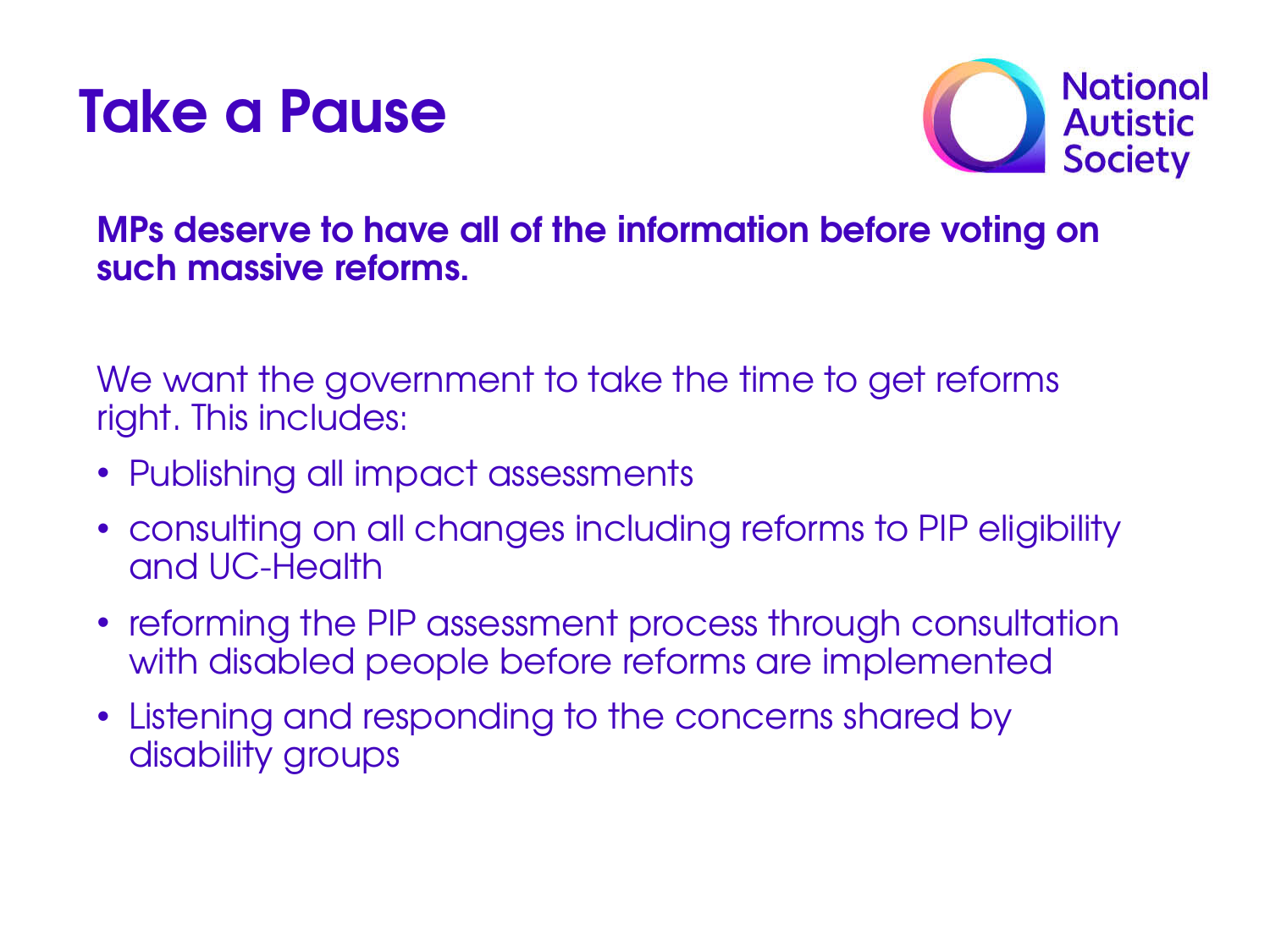

Take a Pause
MPs deserve to have all of the information before voting on such massive reforms.

We want the government to take the time to get reforms right. This includes:
Publishing all impact assessments
consulting on all changes including reforms to PIP eligibility and UC-Health
reforming the PIP assessment process through consultation with disabled people before reforms are implemented
Listening and responding to the concerns shared by disability groups